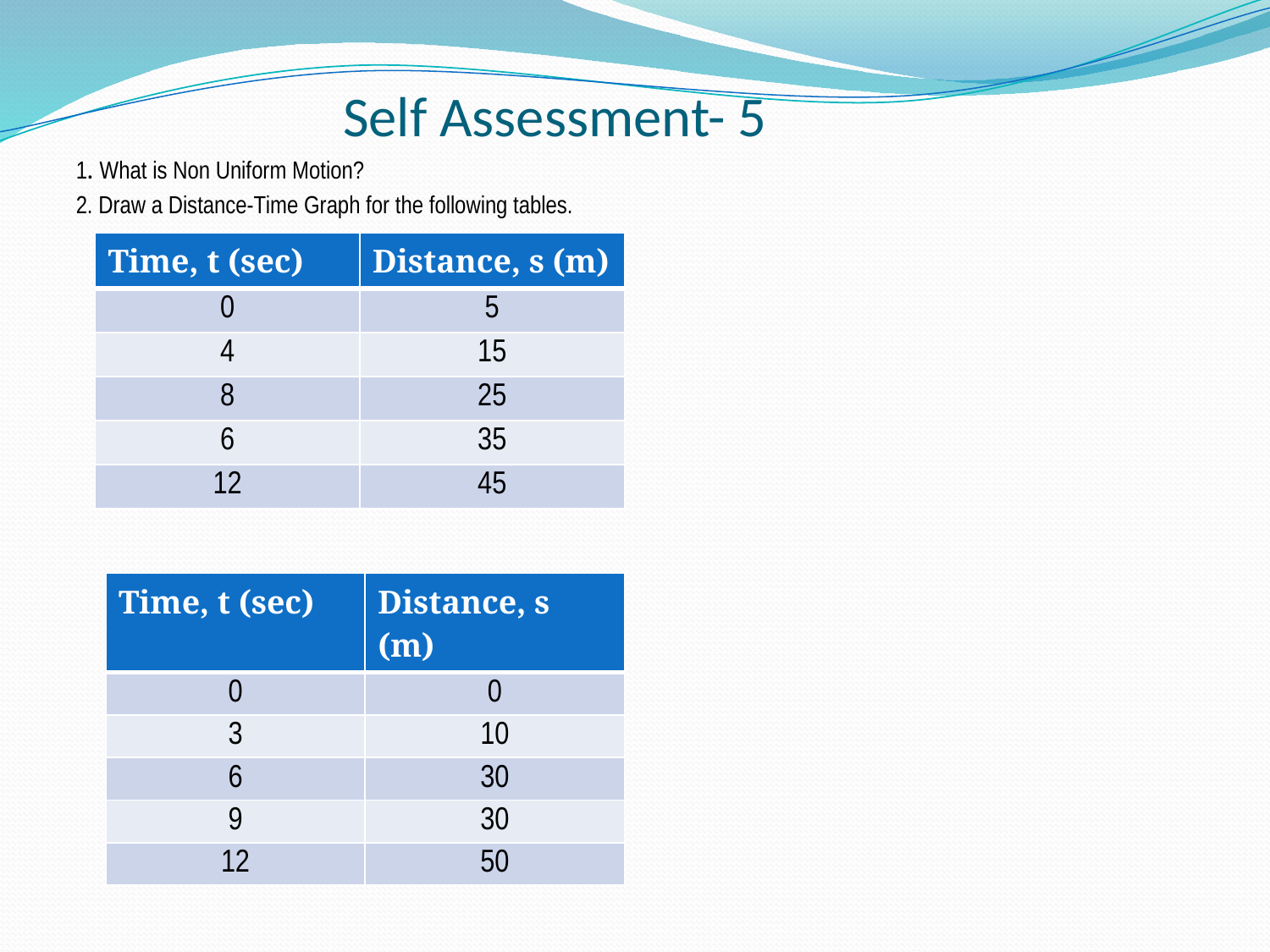

# Self Assessment- 5
1. What is Non Uniform Motion?
2. Draw a Distance-Time Graph for the following tables.

| Time, t (sec) | Distance, s (m) |
| --- | --- |
| 0 | 5 |
| 4 | 15 |
| 8 | 25 |
| 6 | 35 |
| 12 | 45 |
| Time, t (sec) | Distance, s (m) |
| --- | --- |
| 0 | 0 |
| 3 | 10 |
| 6 | 30 |
| 9 | 30 |
| 12 | 50 |